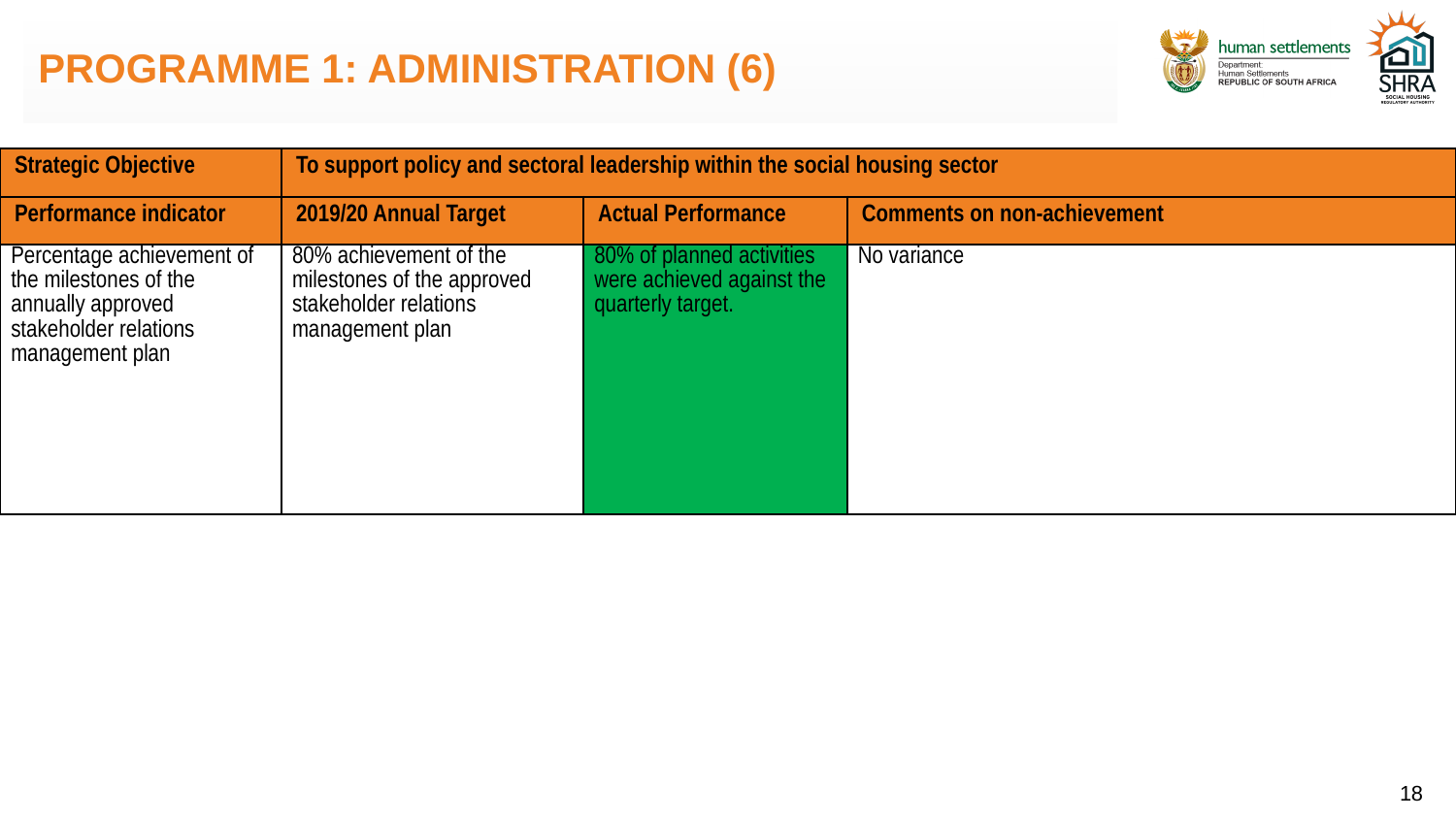

PROGRAMME 1: ADMINISTRATION (6)
| Strategic Objective | To support policy and sectoral leadership within the social housing sector |  |  |
| --- | --- | --- | --- |
| Performance indicator | 2019/20 Annual Target | Actual Performance | Comments on non-achievement |
| Percentage achievement of the milestones of the annually approved stakeholder relations management plan | 80% achievement of the milestones of the approved stakeholder relations management plan | 80% of planned activities were achieved against the quarterly target. | No variance |
18